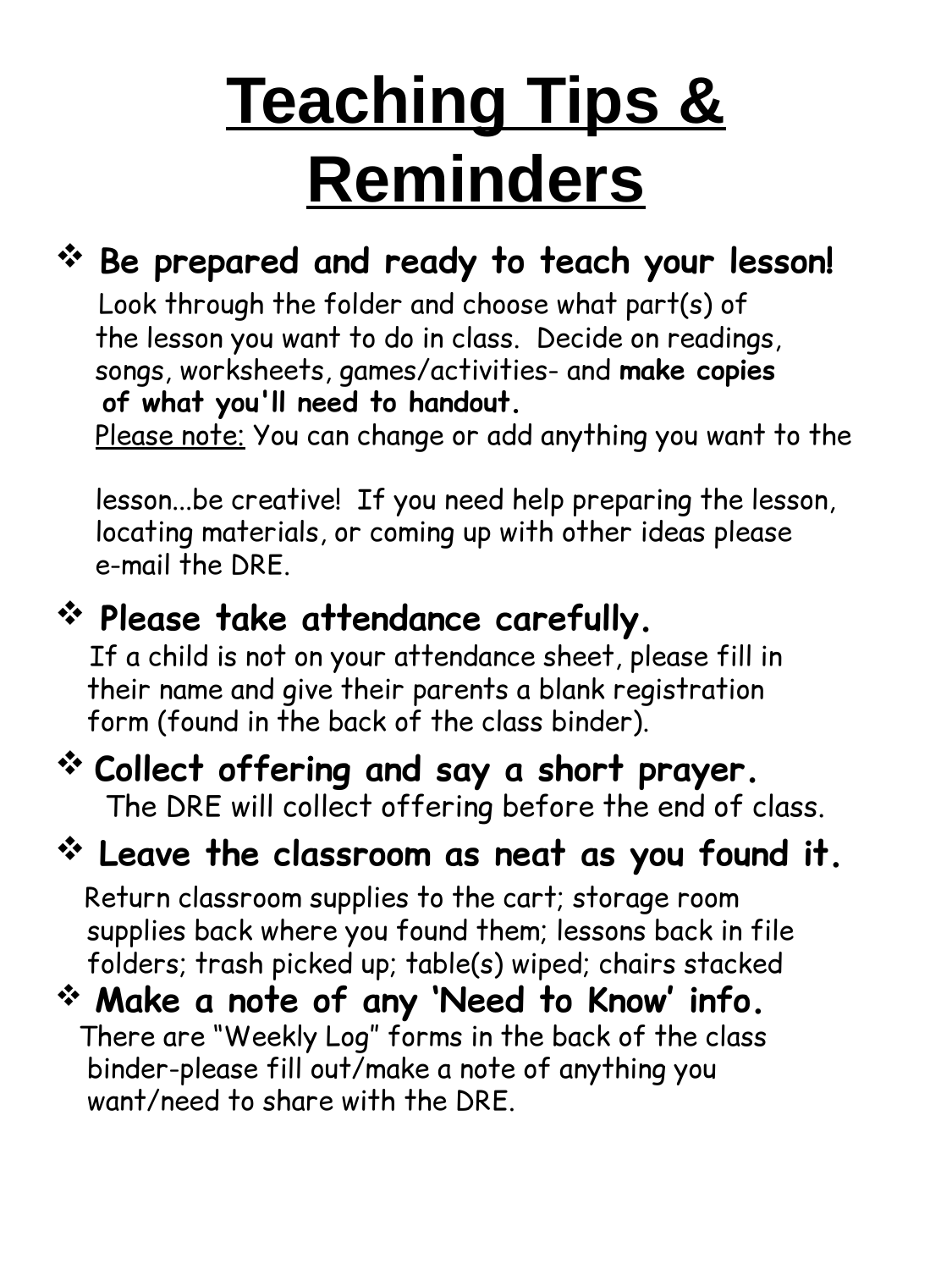

# Teaching Tips & Reminders
 Be prepared and ready to teach your lesson!
   Look through the folder and choose what part(s) of
     the lesson you want to do in class.  Decide on readings,
     songs, worksheets, games/activities- and make copies
    of what you'll need to handout.
     Please note: You can change or add anything you want to the
     lesson...be creative!  If you need help preparing the lesson,
     locating materials, or coming up with other ideas please
     e-mail the DRE.

Please take attendance carefully.
    If a child is not on your attendance sheet, please fill in
    their name and give their parents a blank registration
    form (found in the back of the class binder).

 Collect offering and say a short prayer.
    The DRE will collect offering before the end of class.

 Leave the classroom as neat as you found it.
  Return classroom supplies to the cart; storage room
    supplies back where you found them; lessons back in file
    folders; trash picked up; table(s) wiped; chairs stacked
 Make a note of any ‘Need to Know’ info.
  There are “Weekly Log” forms in the back of the class
    binder-please fill out/make a note of anything you
    want/need to share with the DRE.